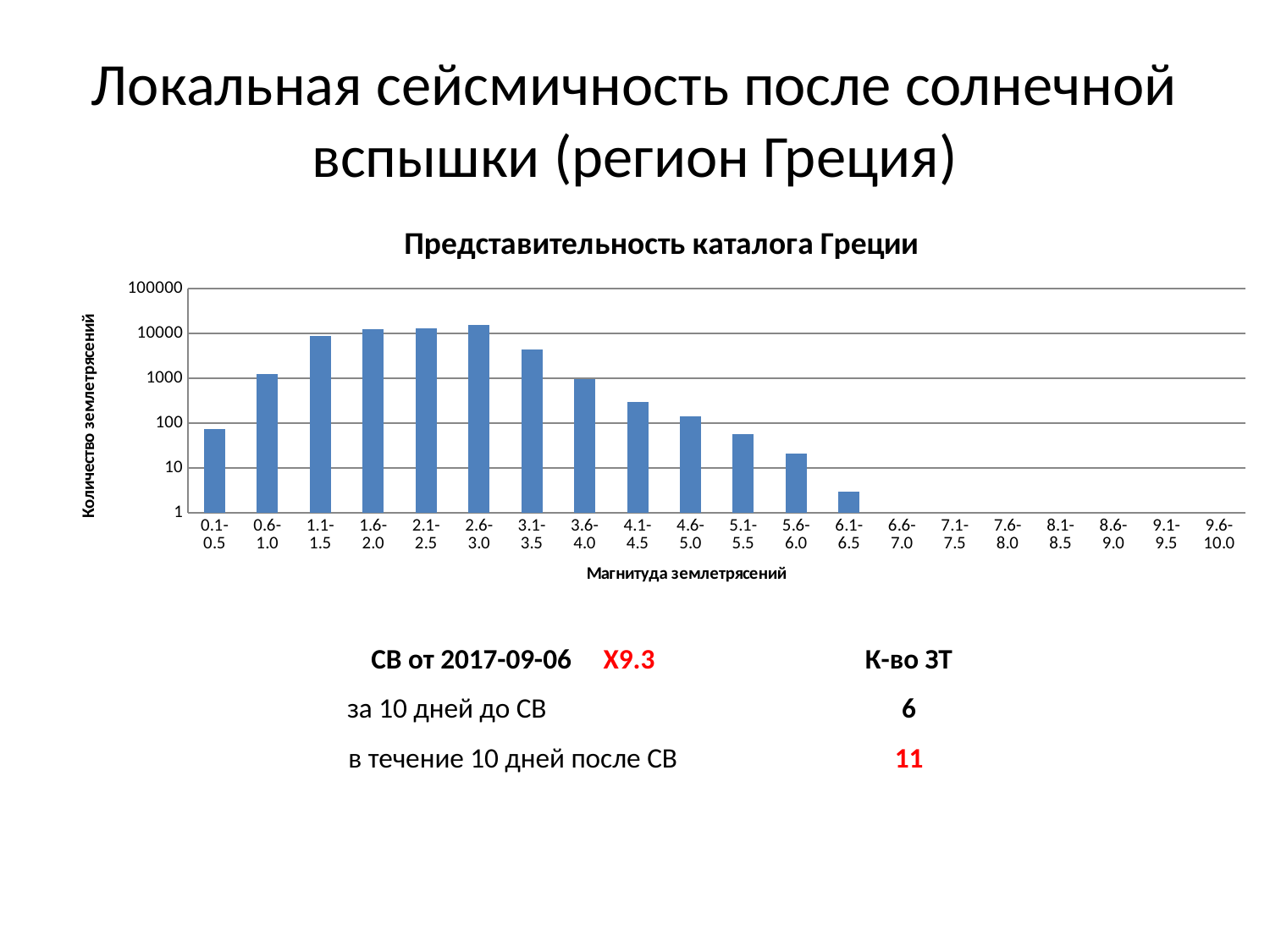

# Локальная сейсмичность после солнечной вспышки (регион Греция)

### Chart: Представительность каталога Греции

| Category |  |
|---|---|
| 0.1-0.5 | 74.0 |
| 0.6-1.0 | 1256.0 |
| 1.1-1.5 | 8776.0 |
| 1.6-2.0 | 12557.0 |
| 2.1-2.5 | 12891.0 |
| 2.6-3.0 | 15619.0 |
| 3.1-3.5 | 4441.0 |
| 3.6-4.0 | 947.0 |
| 4.1-4.5 | 298.0 |
| 4.6-5.0 | 139.0 |
| 5.1-5.5 | 57.0 |
| 5.6-6.0 | 21.0 |
| 6.1-6.5 | 3.0 |
| 6.6-7.0 | 1.0 |
| 7.1-7.5 | 0.0 |
| 7.6-8.0 | 0.0 |
| 8.1-8.5 | 0.0 |
| 8.6-9.0 | 0.0 |
| 9.1-9.5 | None |
| 9.6-10.0 | None |
| СВ от 2017-09-06 Х9.3 |  |  | К-во ЗТ |
| --- | --- | --- | --- |
| за 10 дней до СВ |  |  | 6 |
| в течение 10 дней после СВ |  |  | 11 |